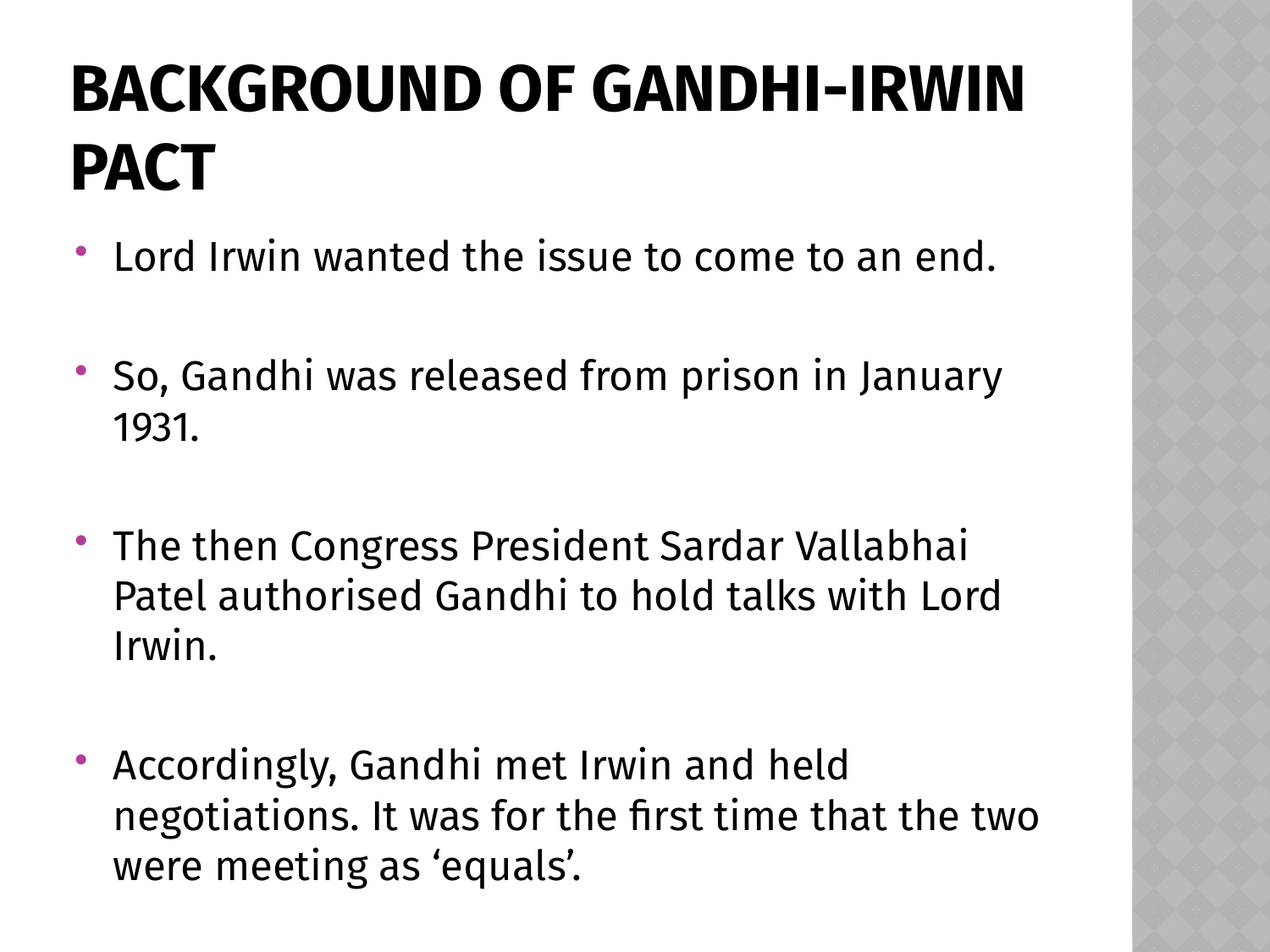

# Background of Gandhi-Irwin Pact
Lord Irwin wanted the issue to come to an end.

So, Gandhi was released from prison in January 1931.

The then Congress President Sardar Vallabhai Patel authorised Gandhi to hold talks with Lord Irwin.

Accordingly, Gandhi met Irwin and held negotiations. It was for the first time that the two were meeting as ‘equals’.